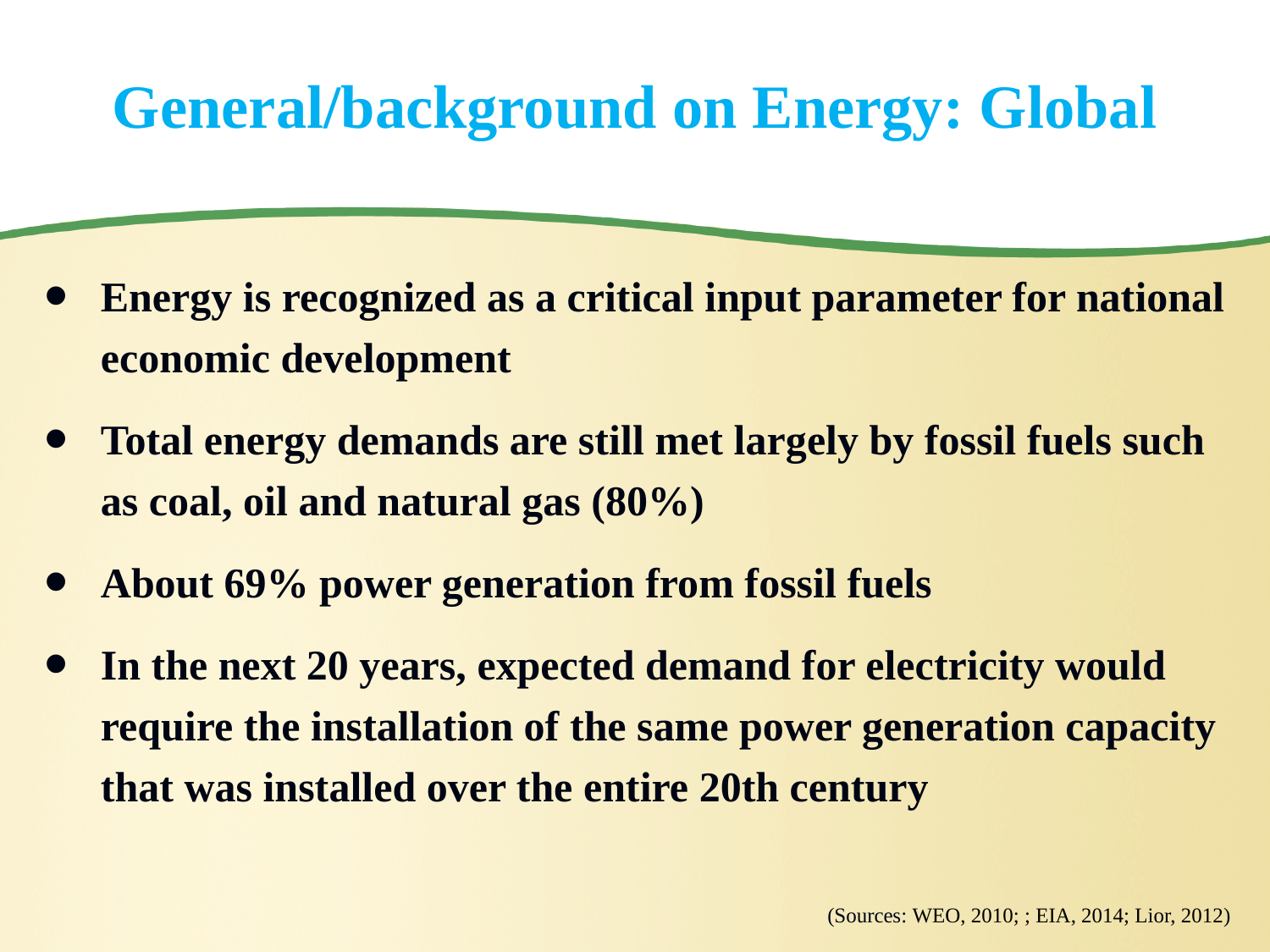

# General/background on Energy: Global
Energy is recognized as a critical input parameter for national economic development
Total energy demands are still met largely by fossil fuels such as coal, oil and natural gas (80%)
About 69% power generation from fossil fuels
In the next 20 years, expected demand for electricity would require the installation of the same power generation capacity that was installed over the entire 20th century
(Sources: WEO, 2010; ; EIA, 2014; Lior, 2012)